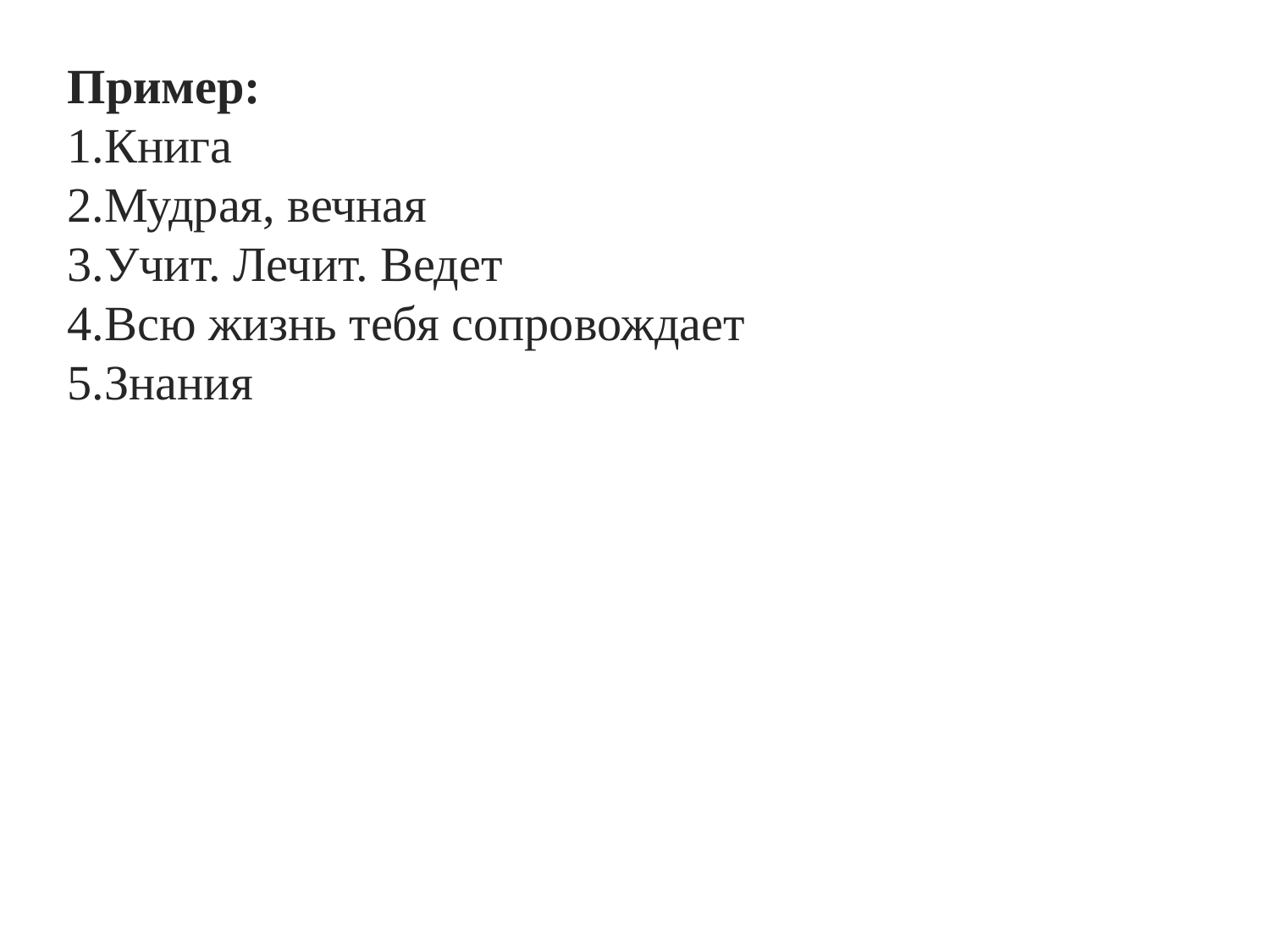

Пример:
1.Книга
2.Мудрая, вечная
3.Учит. Лечит. Ведет
4.Всю жизнь тебя сопровождает
5.Знания